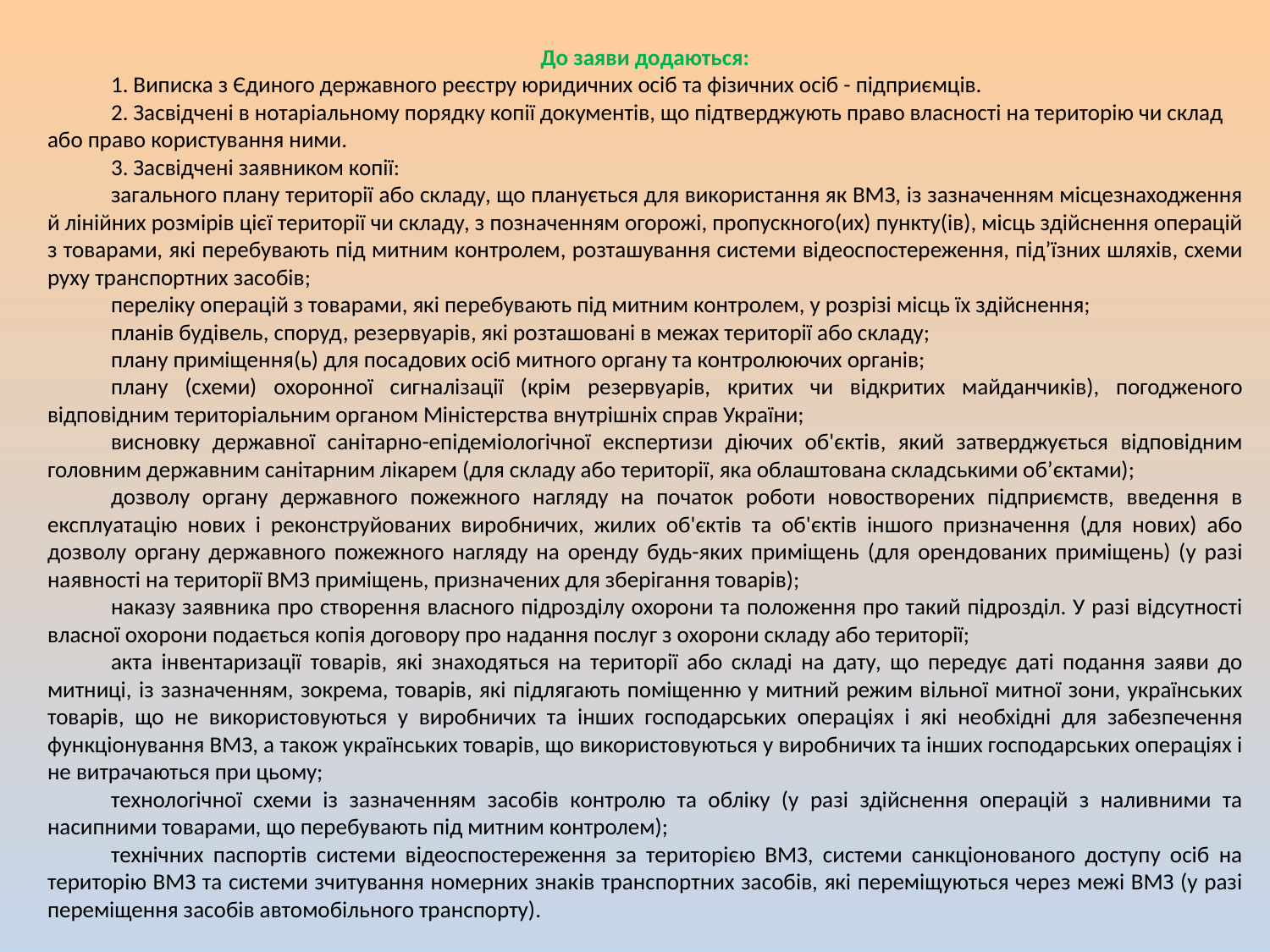

До заяви додаються:
1. Виписка з Єдиного державного реєстру юридичних осіб та фізичних осіб - підприємців.
2. Засвідчені в нотаріальному порядку копії документів, що підтверджують право власності на територію чи склад або право користування ними.
3. Засвідчені заявником копії:
загального плану території або складу, що планується для використання як ВМЗ, із зазначенням місцезнаходження й лінійних розмірів цієї території чи складу, з позначенням огорожі, пропускного(их) пункту(ів), місць здійснення операцій з товарами, які перебувають під митним контролем, розташування системи відеоспостереження, під’їзних шляхів, схеми руху транспортних засобів;
переліку операцій з товарами, які перебувають під митним контролем, у розрізі місць їх здійснення;
планів будівель, споруд, резервуарів, які розташовані в межах території або складу;
плану приміщення(ь) для посадових осіб митного органу та контролюючих органів;
плану (схеми) охоронної сигналізації (крім резервуарів, критих чи відкритих майданчиків), погодженого відповідним територіальним органом Міністерства внутрішніх справ України;
висновку державної санітарно-епідеміологічної експертизи діючих об'єктів, який затверджується відповідним головним державним санітарним лікарем (для складу або території, яка облаштована складськими об’єктами);
дозволу органу державного пожежного нагляду на початок роботи новостворених підприємств, введення в експлуатацію нових і реконструйованих виробничих, жилих об'єктів та об'єктів іншого призначення (для нових) або дозволу органу державного пожежного нагляду на оренду будь-яких приміщень (для орендованих приміщень) (у разі наявності на території ВМЗ приміщень, призначених для зберігання товарів);
наказу заявника про створення власного підрозділу охорони та положення про такий підрозділ. У разі відсутності власної охорони подається копія договору про надання послуг з охорони складу або території;
акта інвентаризації товарів, які знаходяться на території або складі на дату, що передує даті подання заяви до митниці, із зазначенням, зокрема, товарів, які підлягають поміщенню у митний режим вільної митної зони, українських товарів, що не використовуються у виробничих та інших господарських операціях і які необхідні для забезпечення функціонування ВМЗ, а також українських товарів, що використовуються у виробничих та інших господарських операціях і не витрачаються при цьому;
технологічної схеми із зазначенням засобів контролю та обліку (у разі здійснення операцій з наливними та насипними товарами, що перебувають під митним контролем);
технічних паспортів системи відеоспостереження за територією ВМЗ, системи санкціонованого доступу осіб на територію ВМЗ та системи зчитування номерних знаків транспортних засобів, які переміщуються через межі ВМЗ (у разі переміщення засобів автомобільного транспорту).